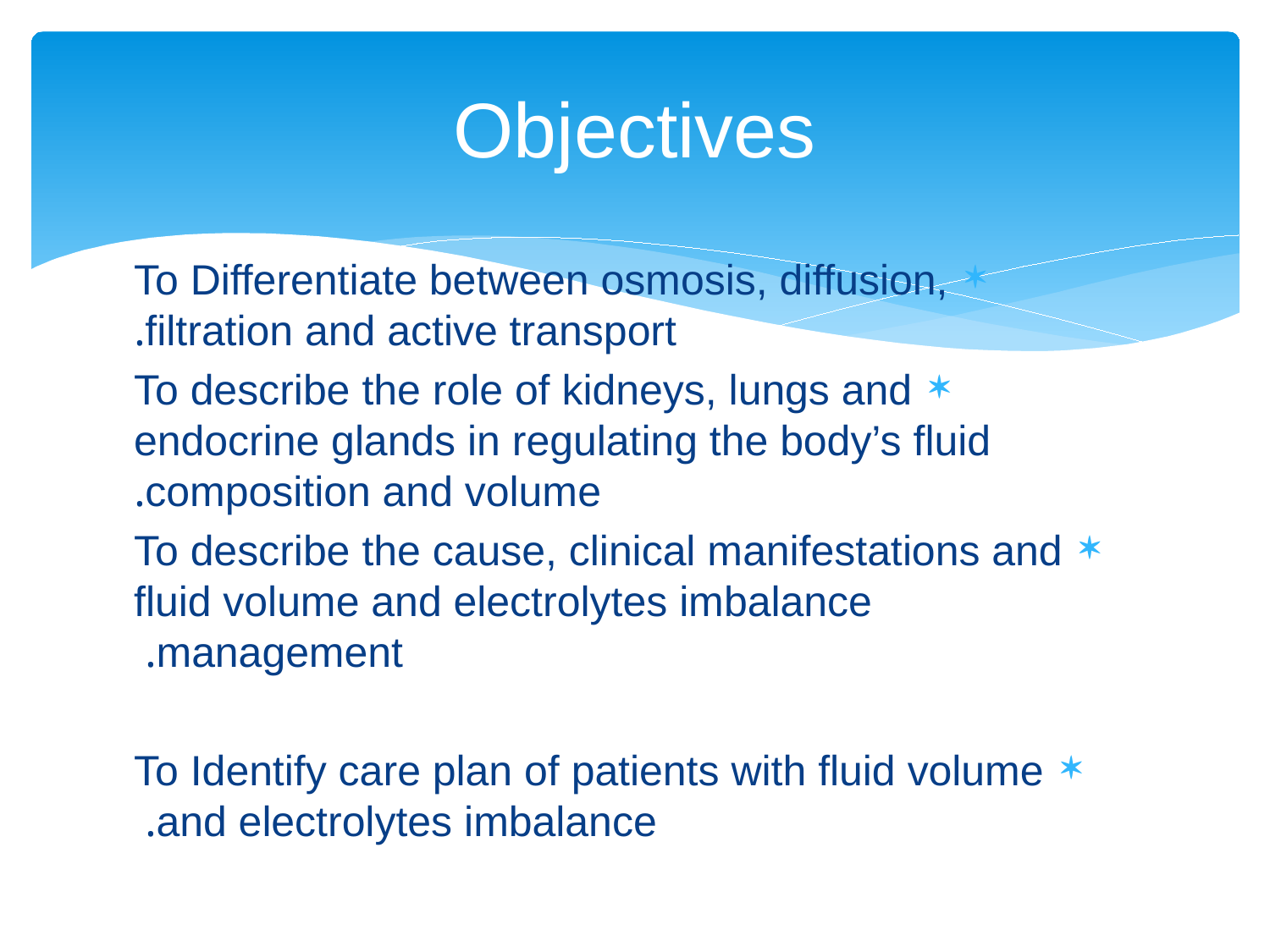

# Objectives
To Differentiate between osmosis, diffusion, filtration and active transport.
To describe the role of kidneys, lungs and endocrine glands in regulating the body’s fluid composition and volume.
To describe the cause, clinical manifestations and fluid volume and electrolytes imbalance management.

To Identify care plan of patients with fluid volume and electrolytes imbalance.